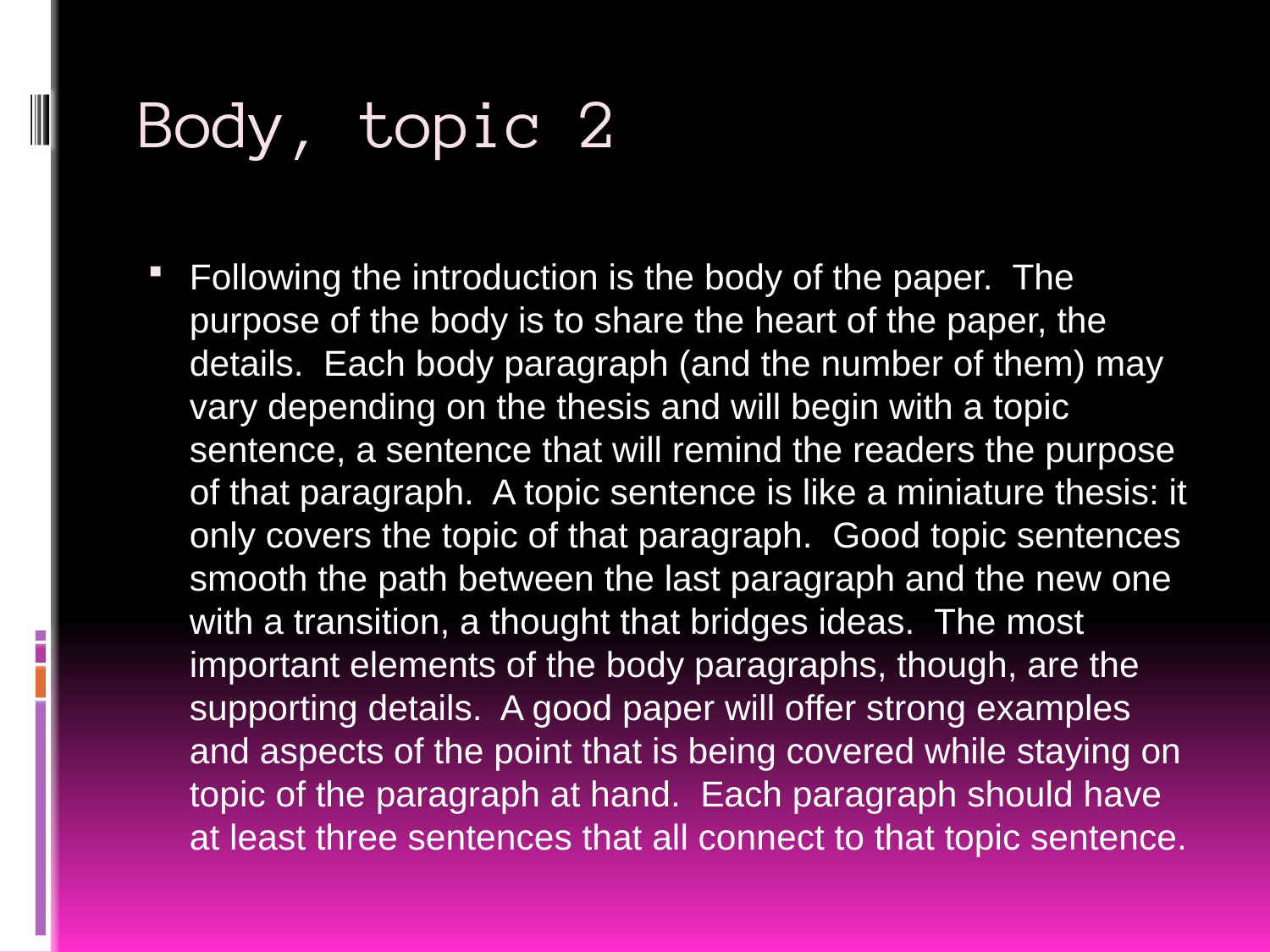

# Body, topic 2
Following the introduction is the body of the paper.  The purpose of the body is to share the heart of the paper, the details.  Each body paragraph (and the number of them) may vary depending on the thesis and will begin with a topic sentence, a sentence that will remind the readers the purpose of that paragraph.  A topic sentence is like a miniature thesis: it only covers the topic of that paragraph.  Good topic sentences smooth the path between the last paragraph and the new one with a transition, a thought that bridges ideas.  The most important elements of the body paragraphs, though, are the supporting details.  A good paper will offer strong examples and aspects of the point that is being covered while staying on topic of the paragraph at hand.  Each paragraph should have at least three sentences that all connect to that topic sentence.